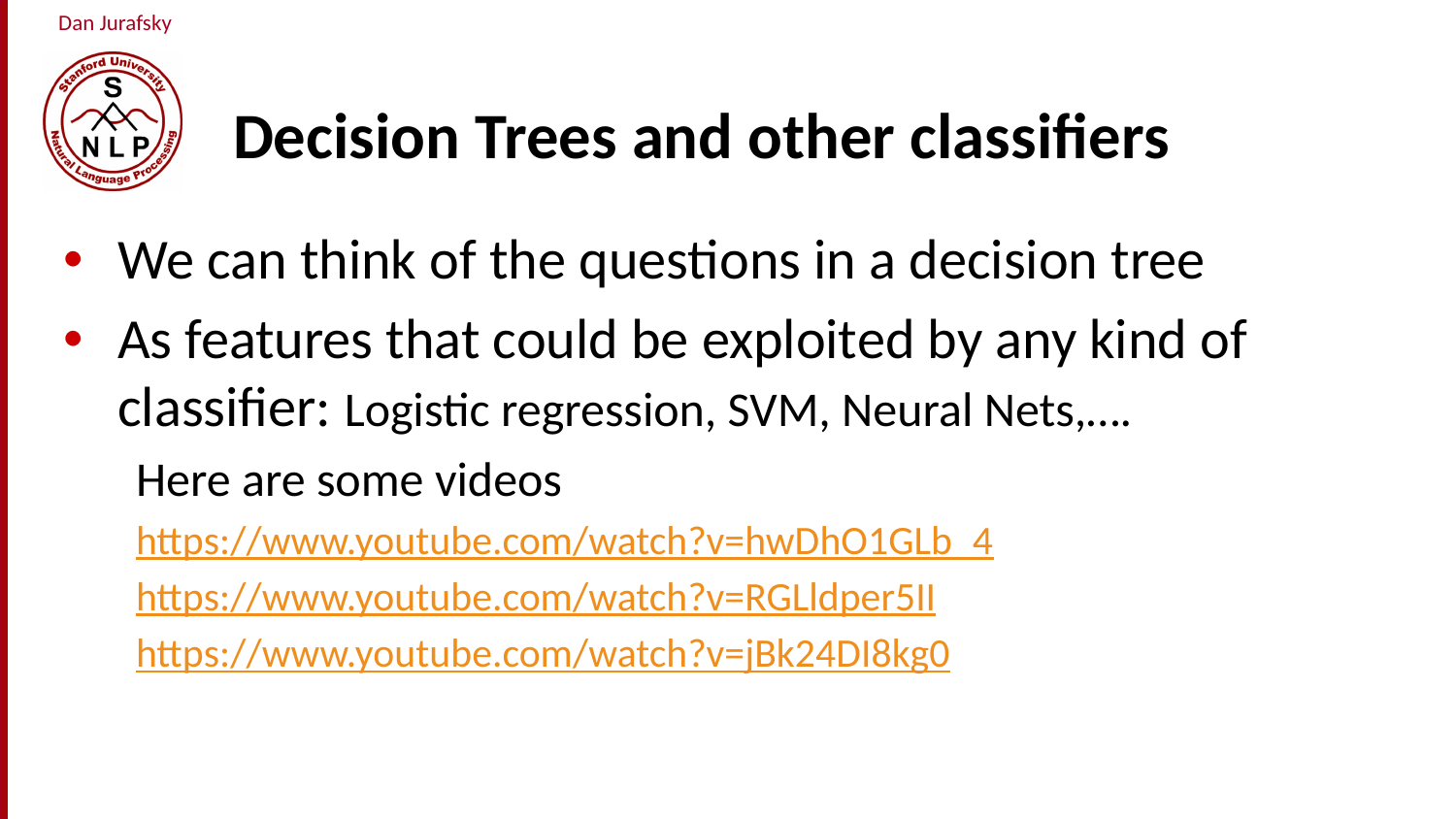

# Decision Trees and other classifiers
We can think of the questions in a decision tree
As features that could be exploited by any kind of classifier: Logistic regression, SVM, Neural Nets,….
Here are some videos
https://www.youtube.com/watch?v=hwDhO1GLb_4
https://www.youtube.com/watch?v=RGLldper5II
https://www.youtube.com/watch?v=jBk24DI8kg0